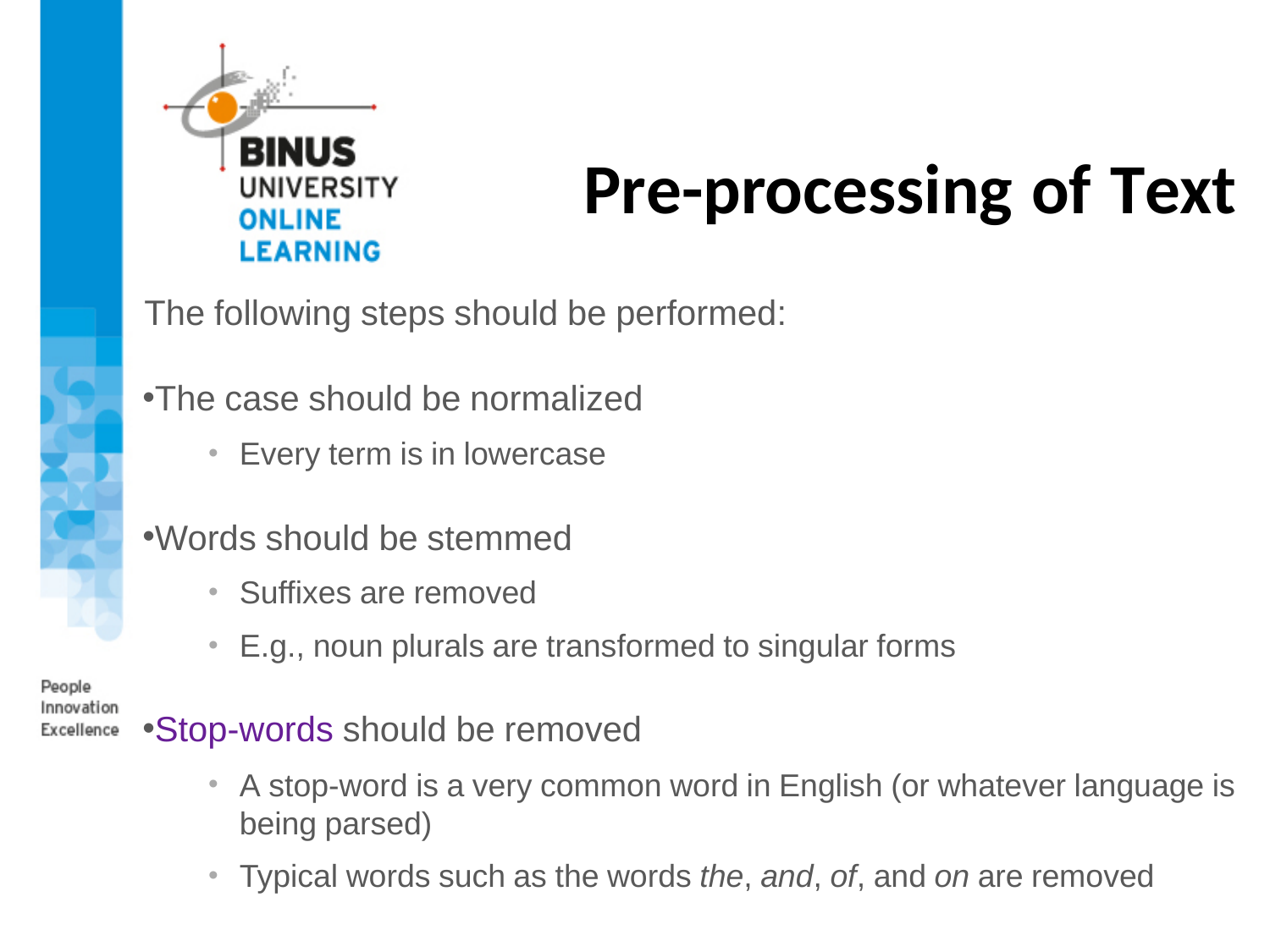

# Pre-processing of Text
The following steps should be performed:

The case should be normalized
Every term is in lowercase

Words should be stemmed
Suffixes are removed
E.g., noun plurals are transformed to singular forms

Stop-words should be removed
A stop-word is a very common word in English (or whatever language is being parsed)
Typical words such as the words the, and, of, and on are removed